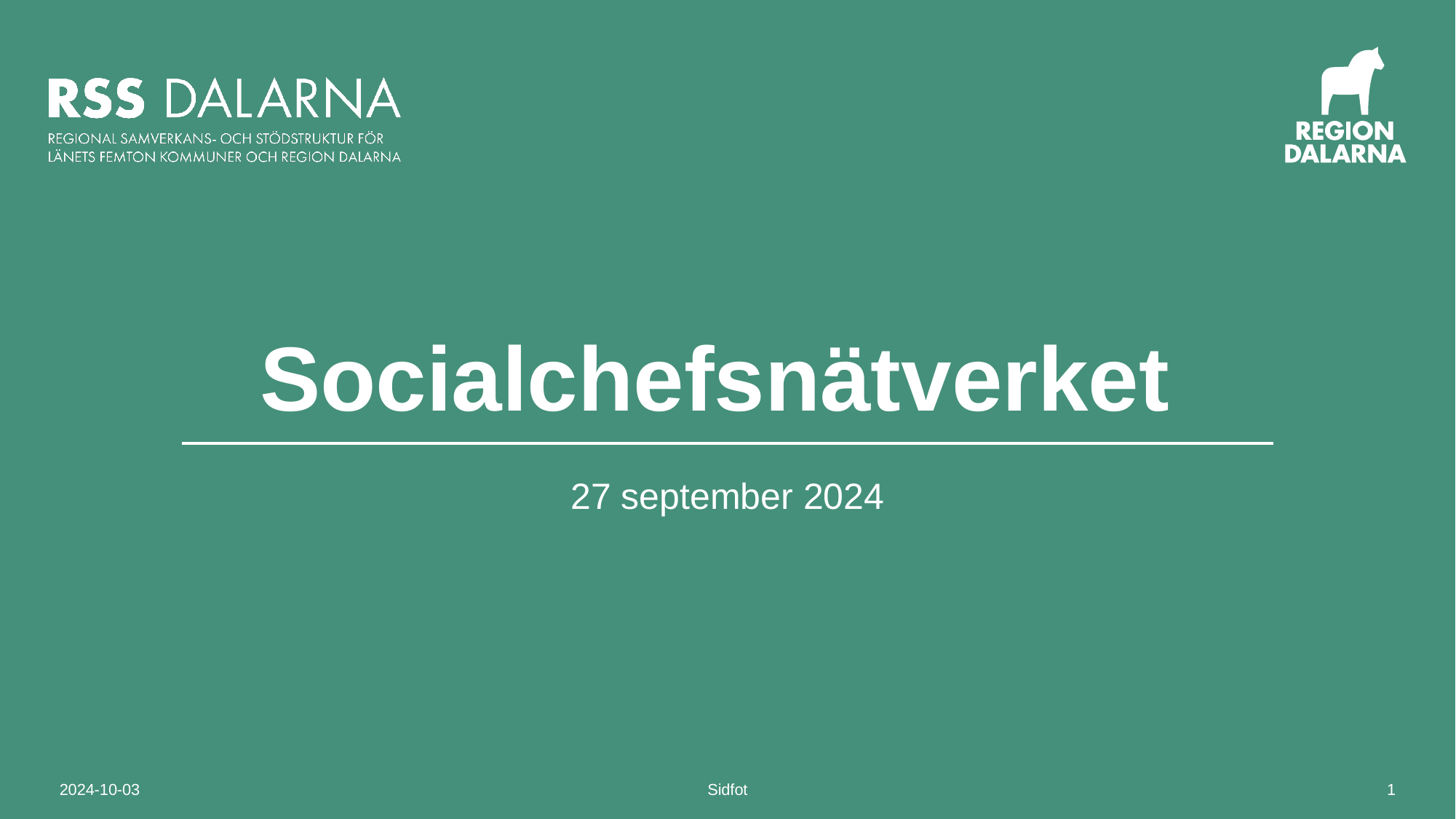

# Socialchefsnätverket
27 september 2024
2024-10-03
Sidfot
1